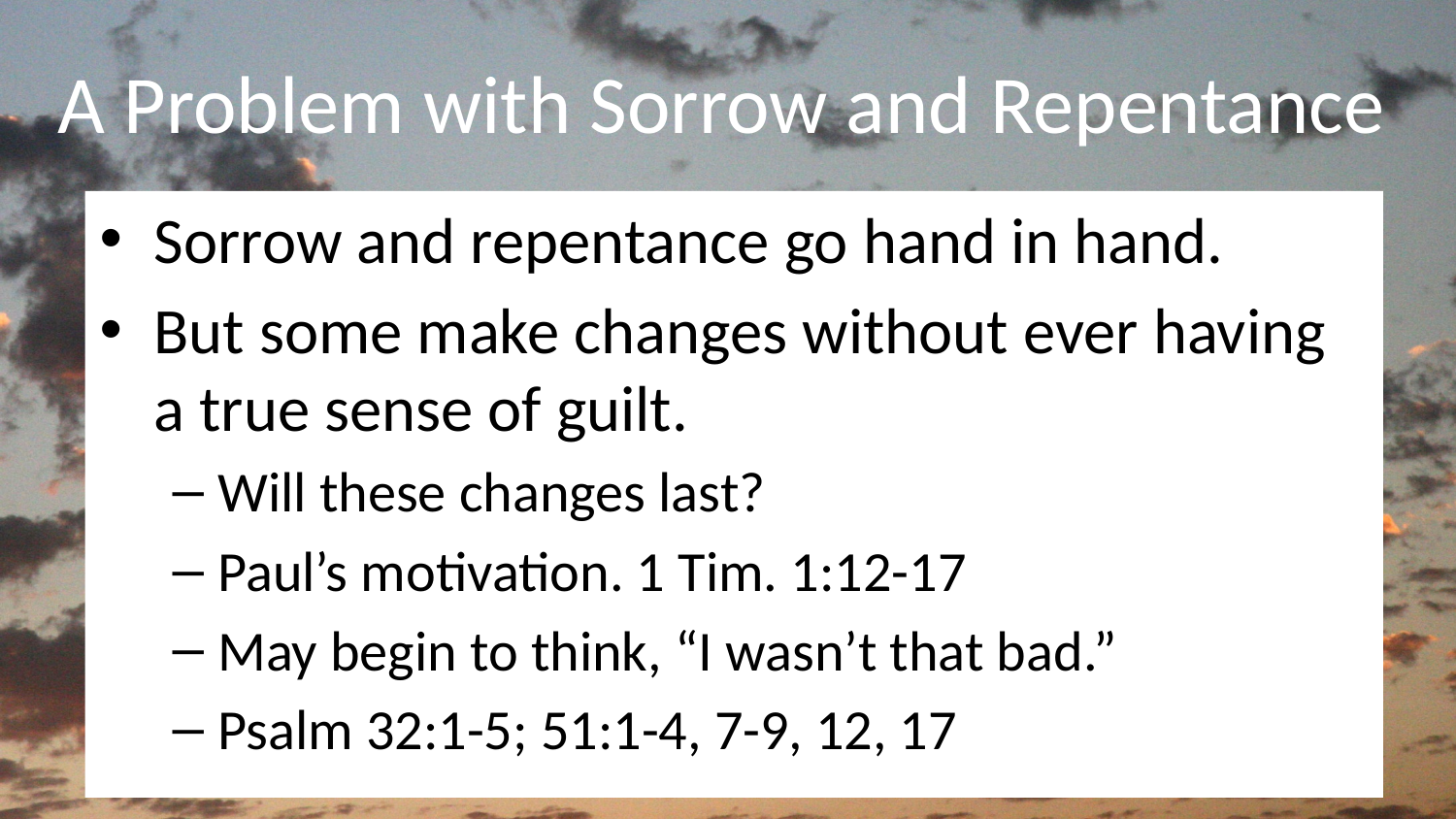

# A Problem with Sorrow and Repentance
Sorrow and repentance go hand in hand.
But some make changes without ever having a true sense of guilt.
Will these changes last?
Paul’s motivation. 1 Tim. 1:12-17
May begin to think, “I wasn’t that bad.”
Psalm 32:1-5; 51:1-4, 7-9, 12, 17